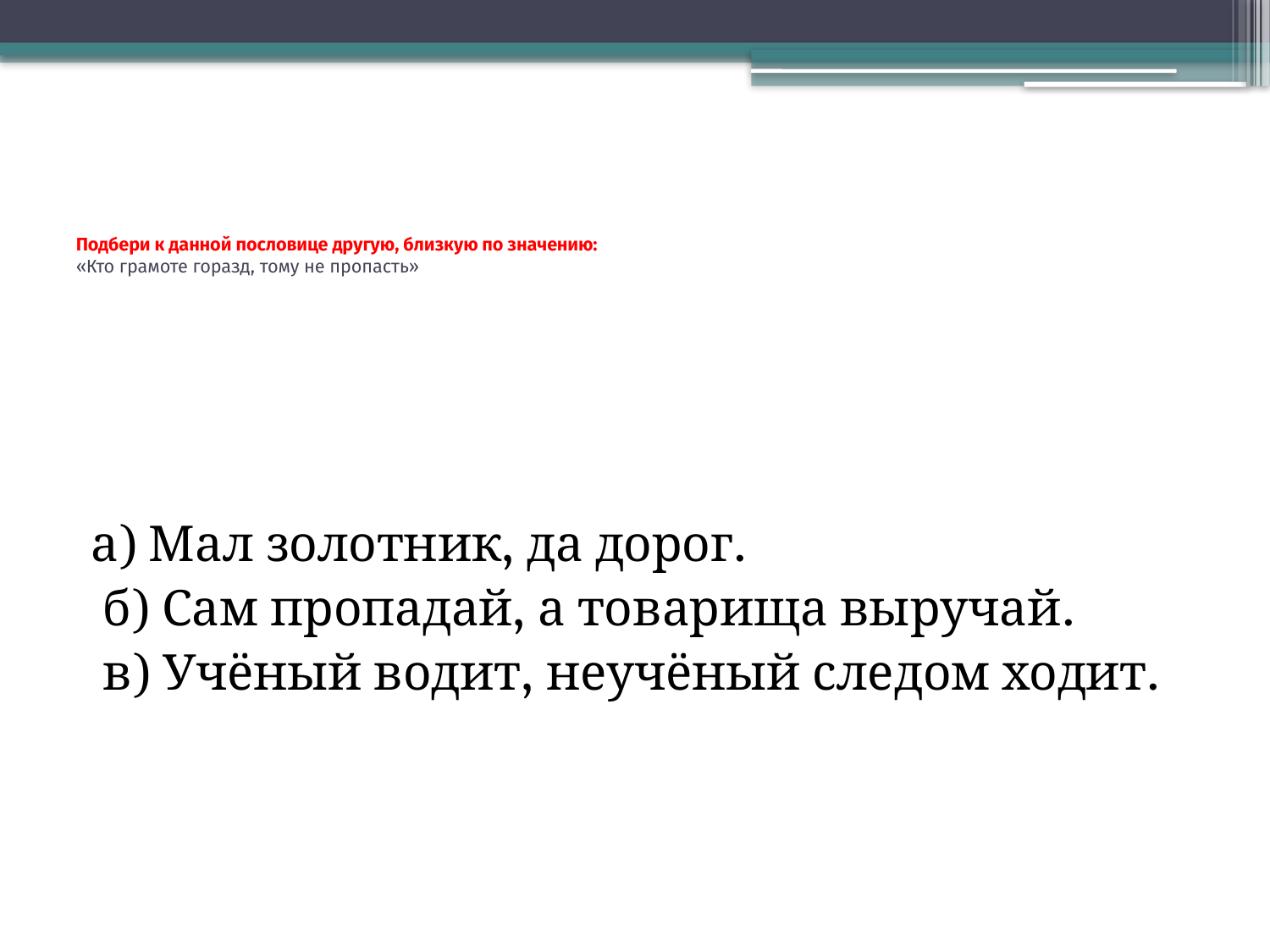

# Подбери к данной пословице другую, близкую по значению: «Кто грамоте горазд, тому не пропасть»

а) Мал золотник, да дорог.
 б) Сам пропадай, а товарища выручай.
 в) Учёный водит, неучёный следом ходит.